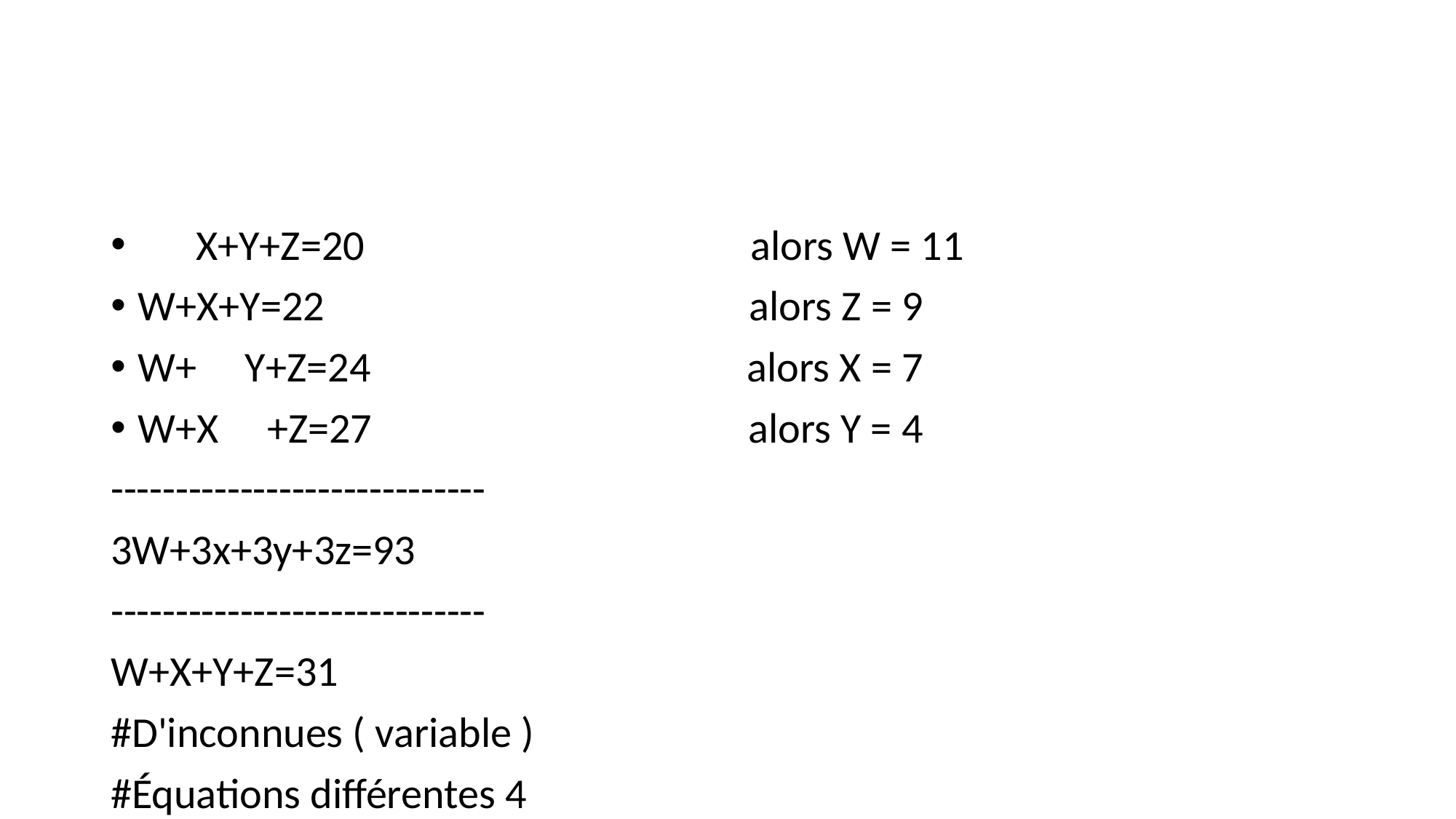

#
      X+Y+Z=20                                        alors W = 11
W+X+Y=22                                            alors Z = 9
W+     Y+Z=24                                       alors X = 7
W+X     +Z=27                                       alors Y = 4
-----------------------------
3W+3x+3y+3z=93
-----------------------------
W+X+Y+Z=31
#D'inconnues ( variable )
#Équations différentes 4